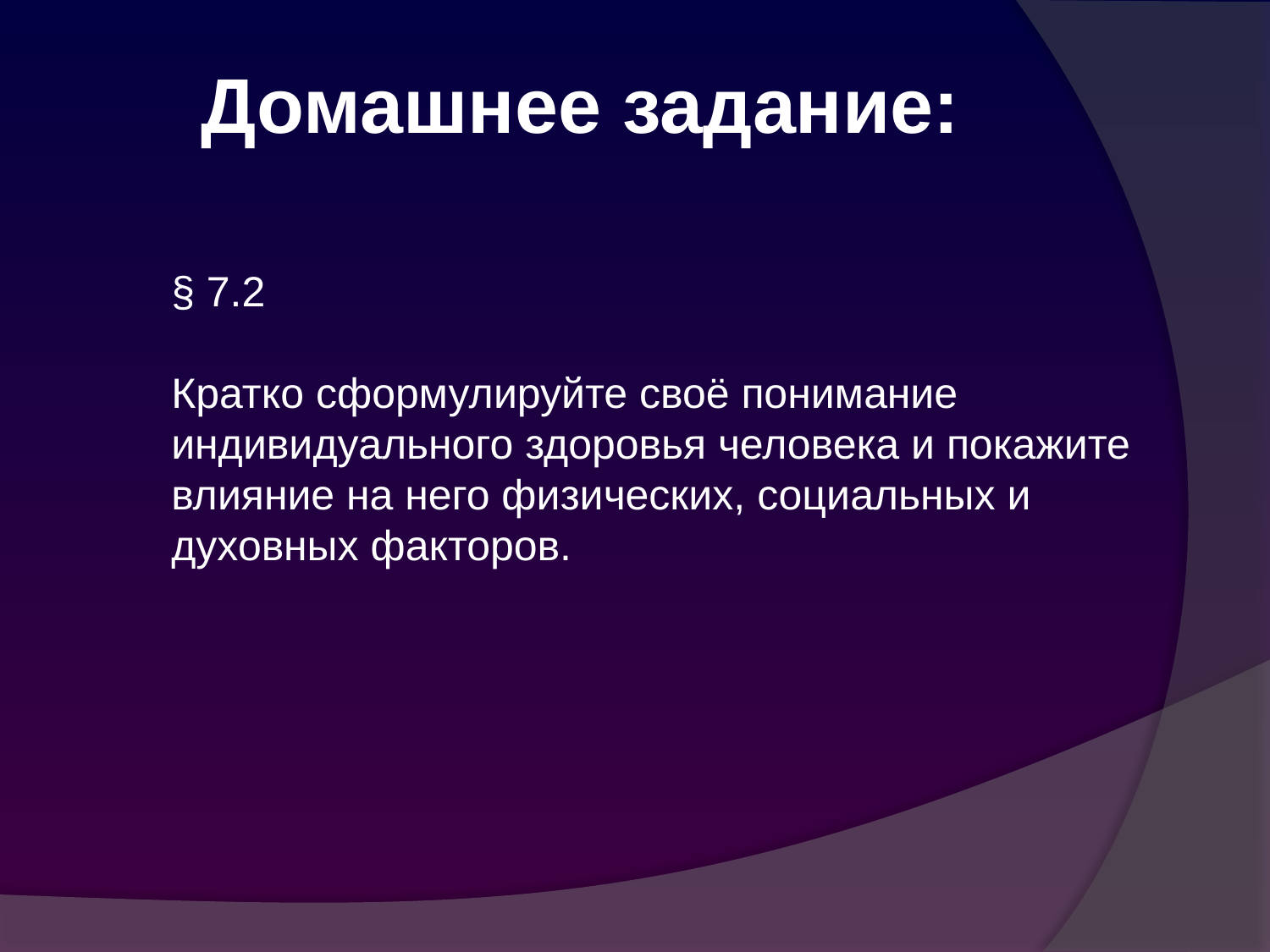

Домашнее задание:
§ 7.2

Кратко сформулируйте своё понимание индивидуального здоровья человека и покажите влияние на него физических, социальных и духовных факторов.